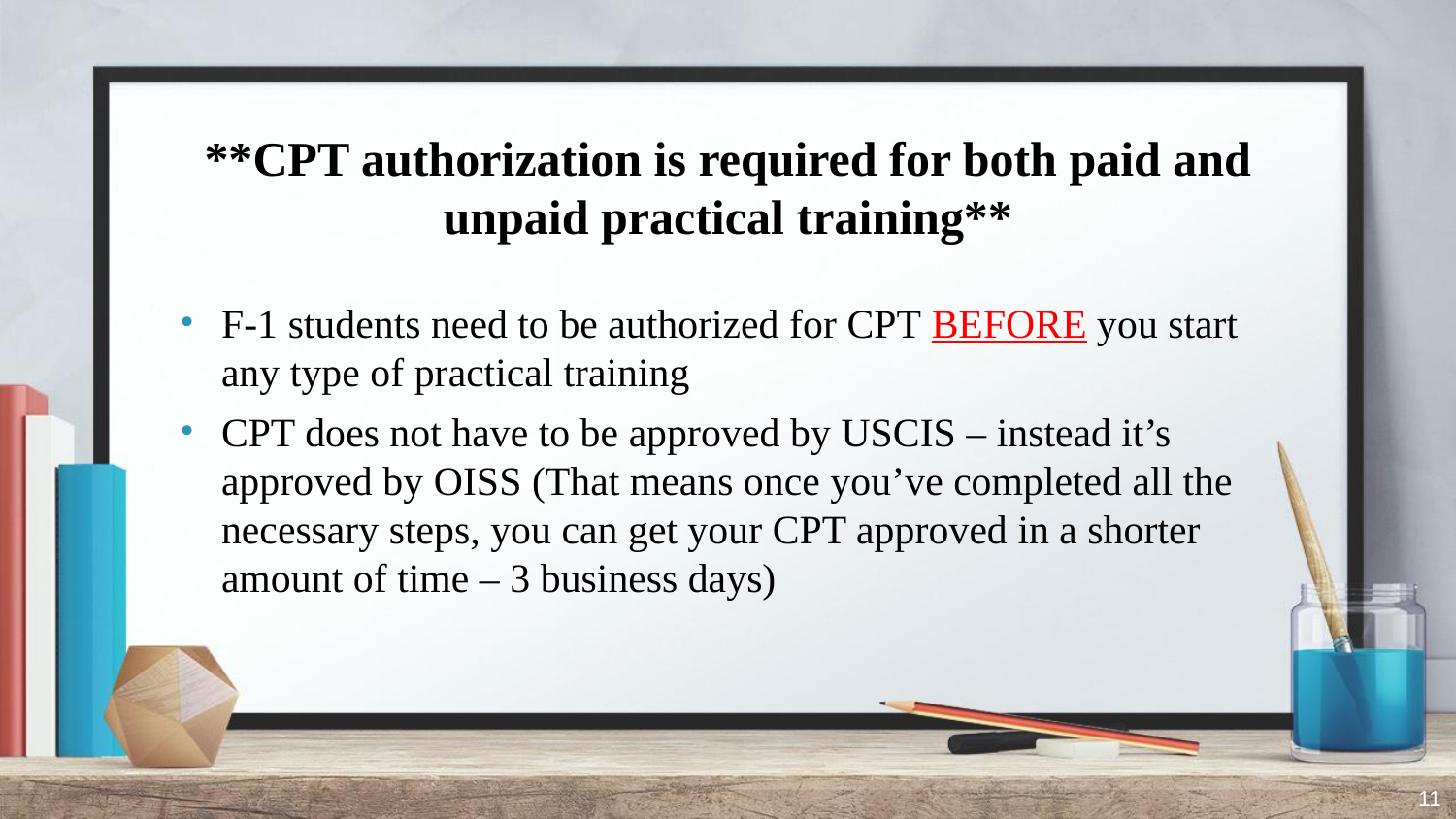

# **CPT authorization is required for both paid and unpaid practical training**
F-1 students need to be authorized for CPT BEFORE you start any type of practical training
CPT does not have to be approved by USCIS – instead it’s approved by OISS (That means once you’ve completed all the necessary steps, you can get your CPT approved in a shorter amount of time – 3 business days)

11